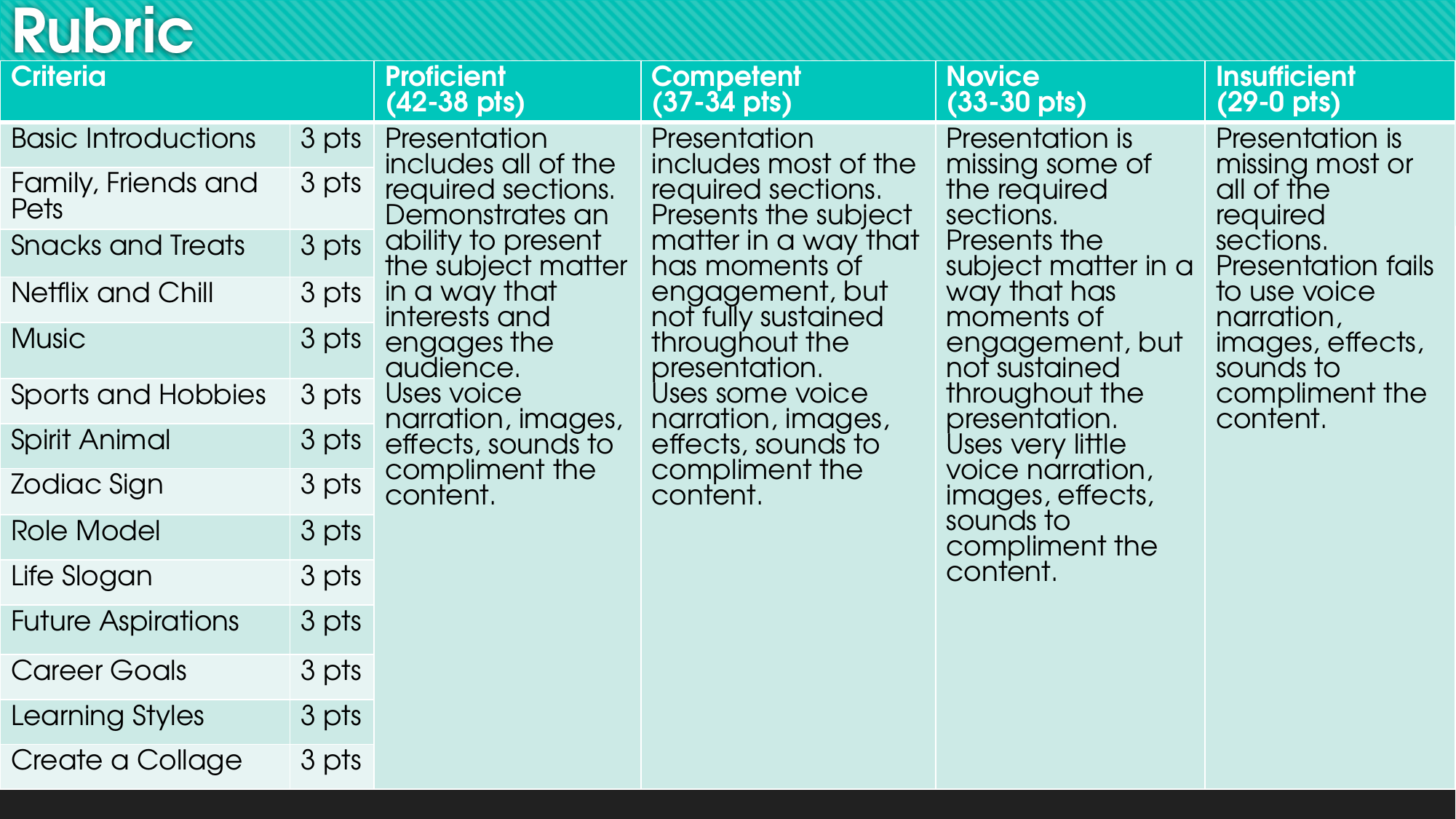

# Rubric
| Criteria |  | Proficient (42-38 pts) | Competent (37-34 pts) | Novice (33-30 pts) | Insufficient (29-0 pts) |
| --- | --- | --- | --- | --- | --- |
| Basic Introductions | 3 pts | Presentation includes all of the required sections. Demonstrates an ability to present the subject matter in a way that interests and engages the audience. Uses voice narration, images, effects, sounds to compliment the content. | Presentation includes most of the required sections. Presents the subject matter in a way that has moments of engagement, but not fully sustained throughout the presentation. Uses some voice narration, images, effects, sounds to compliment the content. | Presentation is missing some of the required sections. Presents the subject matter in a way that has moments of engagement, but not sustained throughout the presentation. Uses very little voice narration, images, effects, sounds to compliment the content. | Presentation is missing most or all of the required sections. Presentation fails to use voice narration, images, effects, sounds to compliment the content. |
| Family, Friends and Pets | 3 pts |  |  |  |  |
| Snacks and Treats | 3 pts |  |  |  |  |
| Netflix and Chill | 3 pts |  |  |  |  |
| Music | 3 pts |  |  |  |  |
| Sports and Hobbies | 3 pts |  |  |  |  |
| Spirit Animal | 3 pts |  |  |  |  |
| Zodiac Sign | 3 pts |  |  |  |  |
| Role Model | 3 pts |  |  |  |  |
| Life Slogan | 3 pts |  |  |  |  |
| Future Aspirations | 3 pts |  |  |  |  |
| Career Goals | 3 pts |  |  |  |  |
| Learning Styles | 3 pts |  |  |  |  |
| Create a Collage | 3 pts |  |  |  |  |